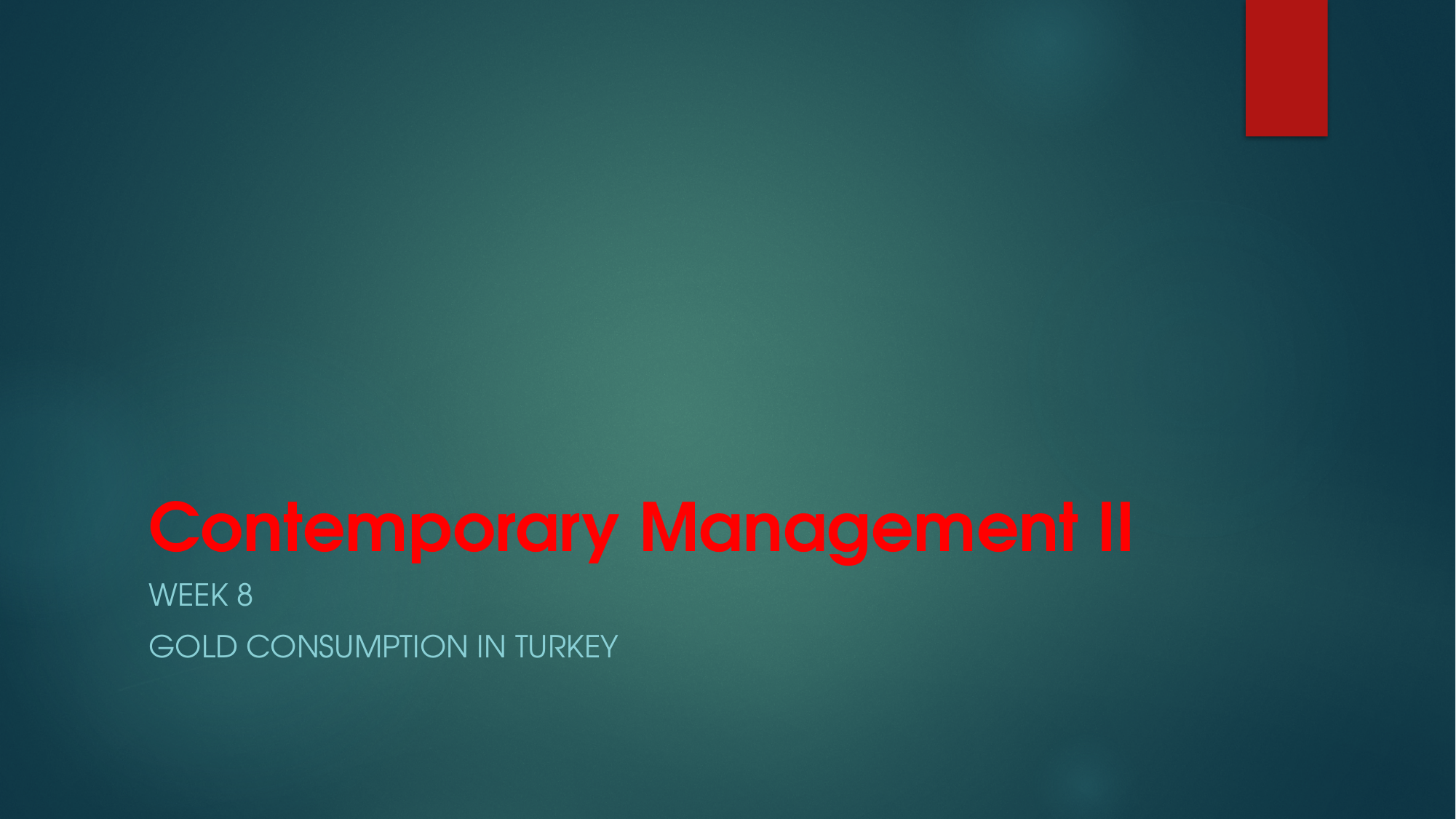

# Contemporary Management II
Week 8
GOLD CONSUMPTION IN TURKEY